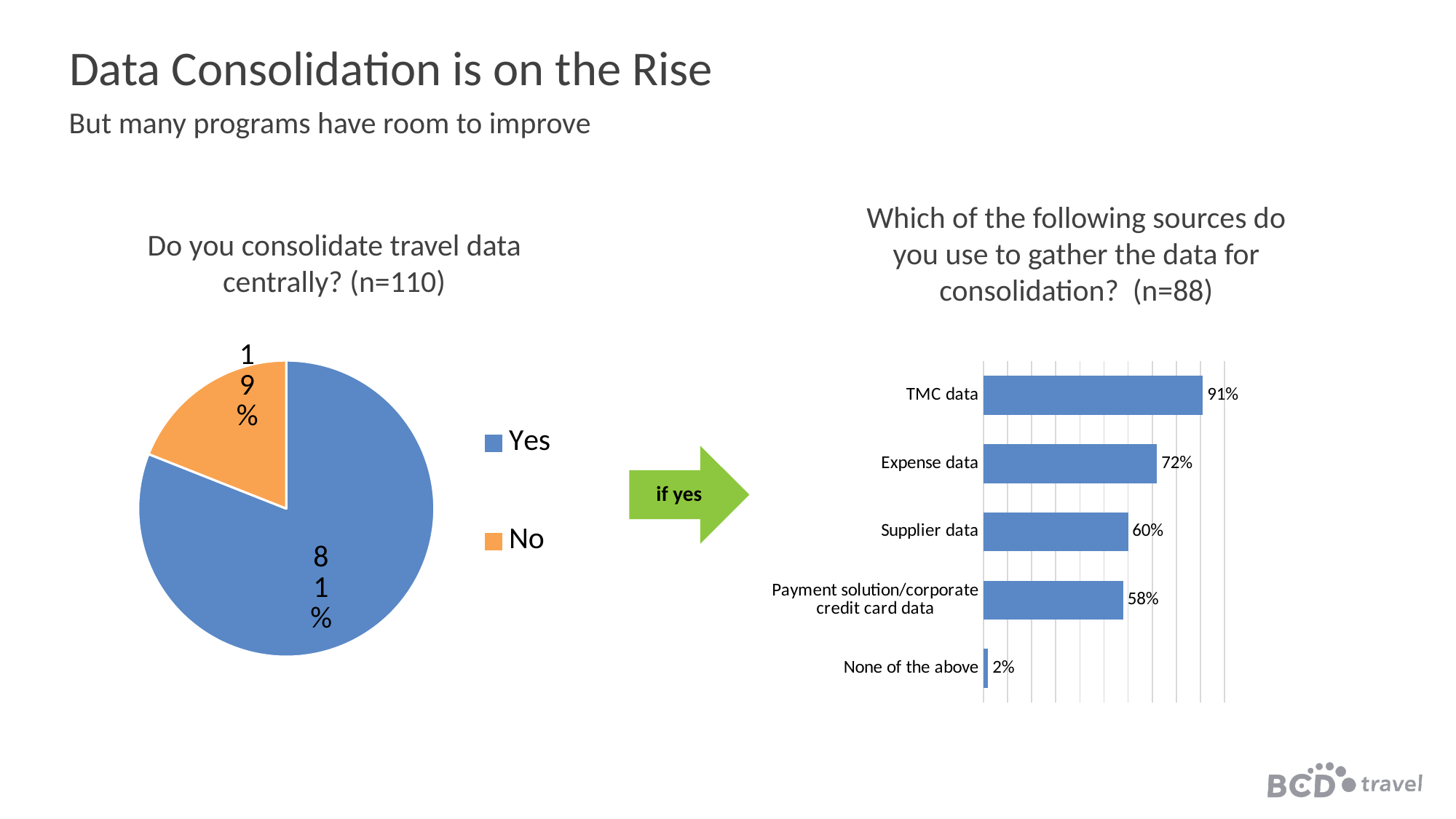

# Data Consolidation is on the Rise
But many programs have room to improve
Which of the following sources do you use to gather the data for consolidation?  (n=88)
Do you consolidate travel data centrally? (n=110)

### Chart

| Category | Series 1 |
|---|---|
| None of the above | 0.02 |
| Payment solution/corporate credit card data | 0.58 |
| Supplier data | 0.6 |
| Expense data | 0.72 |
| TMC data | 0.91 |

### Chart

| Category | Sales |
|---|---|
| Yes | 0.81 |
| No  | 0.19 |
if yes